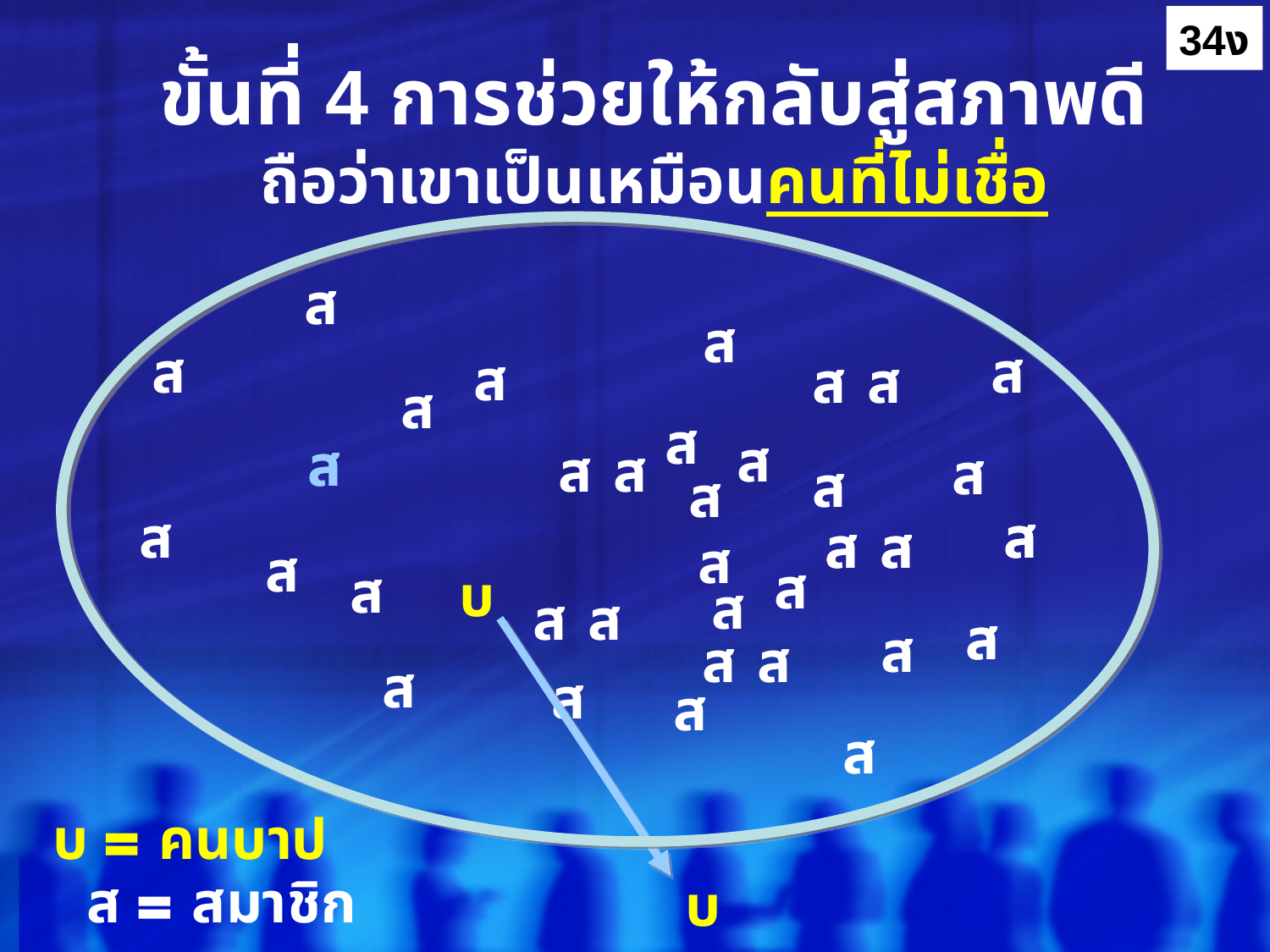

34ง
ขั้นที่ 4 การช่วยให้กลับสู่สภาพดี
ถือว่าเขาเป็นเหมือนคนที่ไม่เชื่อ

ส
ส
ส
ส
ส
ส
ส
ส
ส
ส
ส
ส
ส
ส
ส
ส
ส
ส
ส
ส
ส
ส
ส
ส
ส
ส
ส
ส
บ
ส
ส
ส
ส
ส
ส
ส
ส

ส
ส
ส
ส
บ = คนบาป
ส = สมาชิก
บ